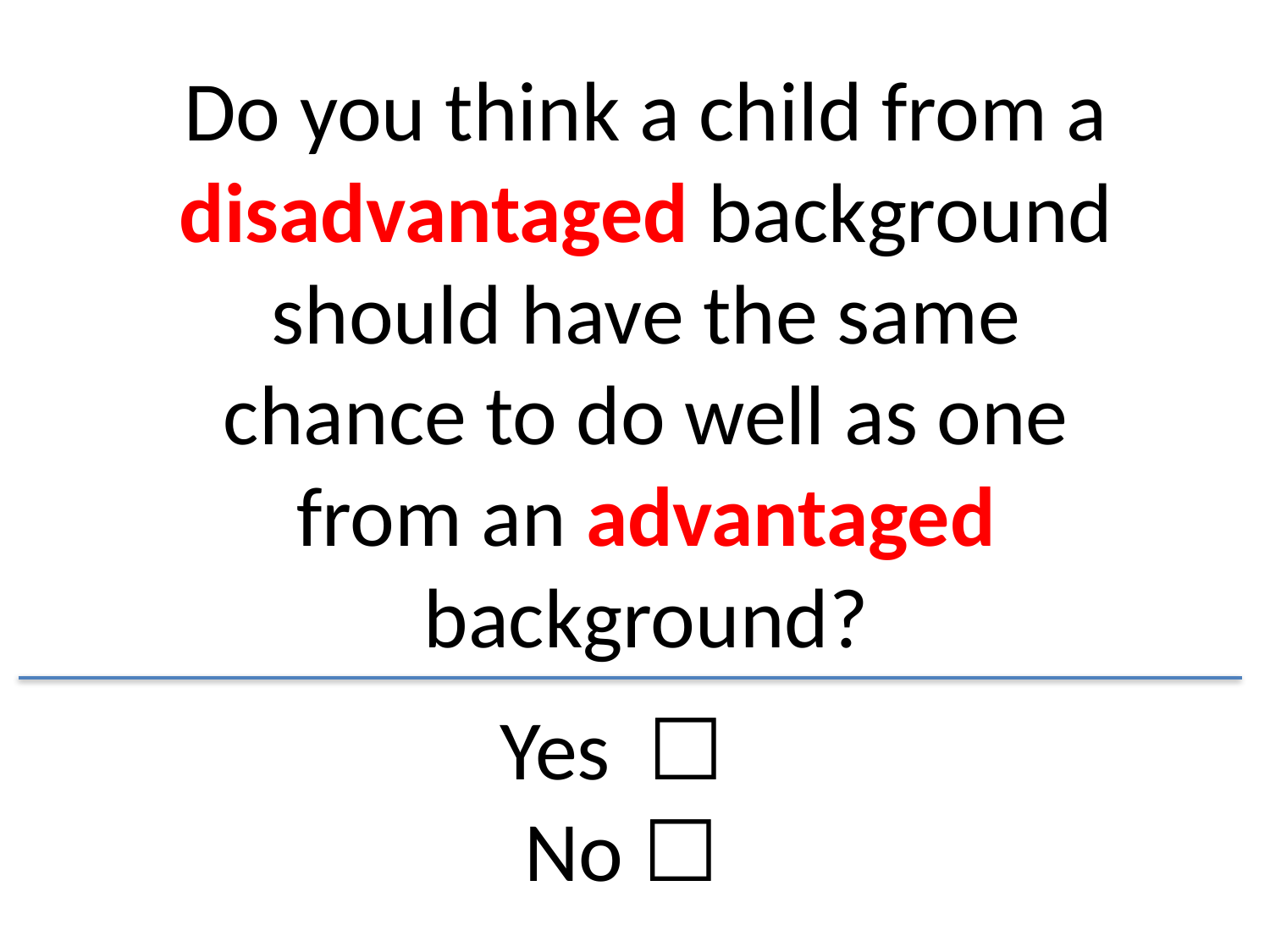

Do you think a child from a disadvantaged background should have the same chance to do well as one from an advantaged background?
Yes  ☐
 No ☐